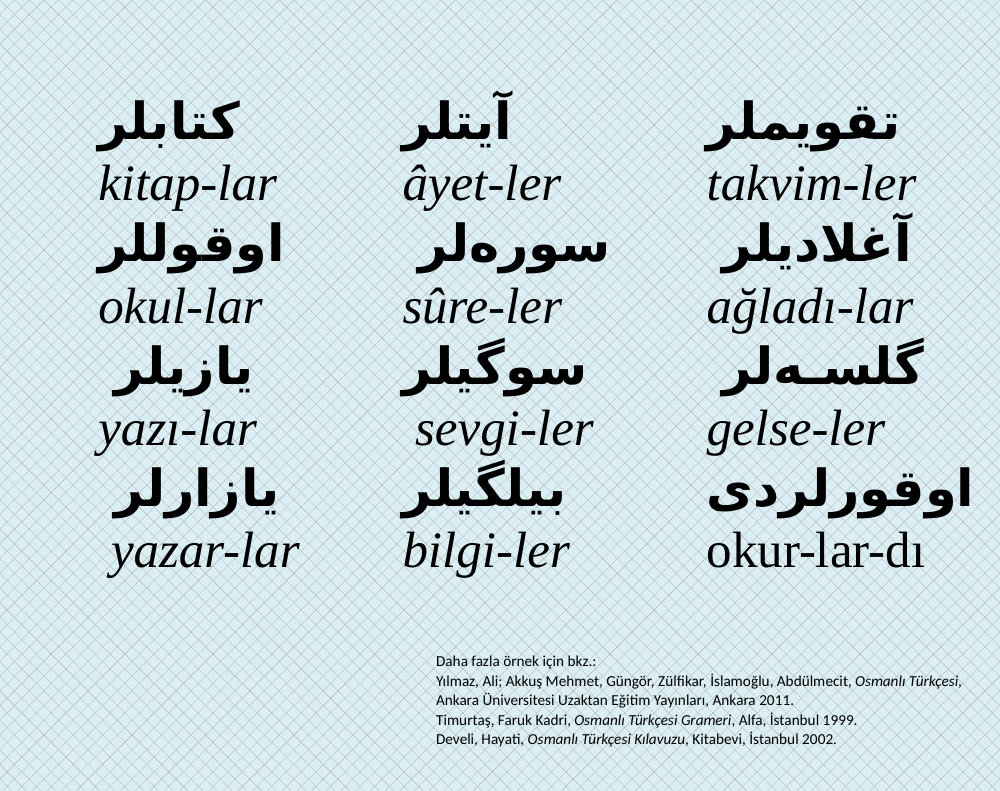

كتابلر
kitap-lar
اوقوللر
okul-lar
 يازيلر
yazı-lar
 يازارلر
 yazar-lar

آيتلر
âyet-ler
 سورﻩلر
sûre-ler
سوگيلر
 sevgi-ler
بيلگيلر
bilgi-ler

تقويملر
takvim-ler
 آغلاديلر
ağladı-lar
 گلسـﻪلر
gelse-ler
اوقورلردى
okur-lar-dı

Daha fazla örnek için bkz.:
Yılmaz, Ali; Akkuş Mehmet, Güngör, Zülfikar, İslamoğlu, Abdülmecit, Osmanlı Türkçesi, Ankara Üniversitesi Uzaktan Eğitim Yayınları, Ankara 2011.
Timurtaş, Faruk Kadri, Osmanlı Türkçesi Grameri, Alfa, İstanbul 1999.
Develi, Hayati, Osmanlı Türkçesi Kılavuzu, Kitabevi, İstanbul 2002.